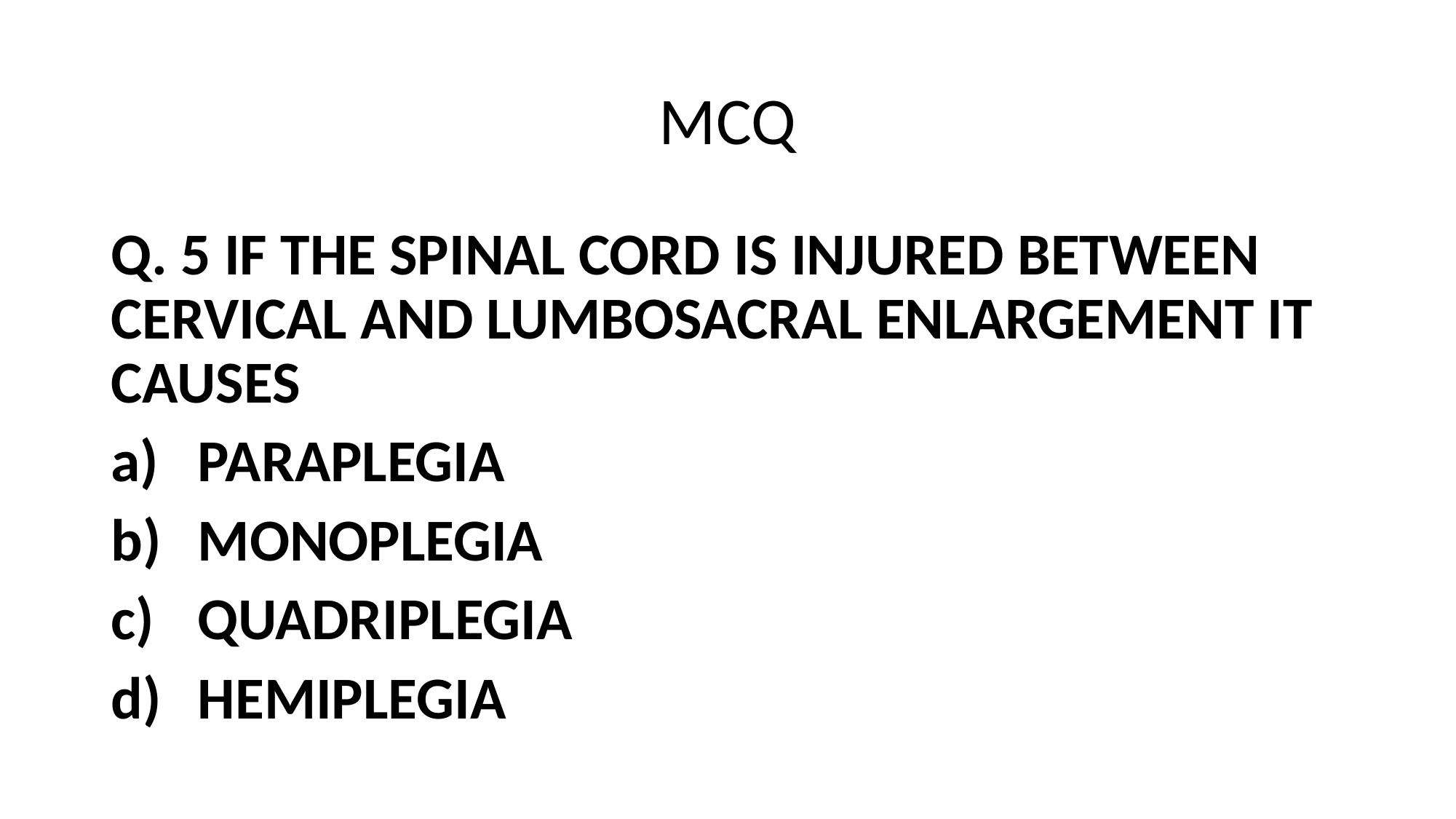

# MCQ
Q. 5 IF THE SPINAL CORD IS INJURED BETWEEN CERVICAL AND LUMBOSACRAL ENLARGEMENT IT CAUSES
PARAPLEGIA
MONOPLEGIA
QUADRIPLEGIA
HEMIPLEGIA